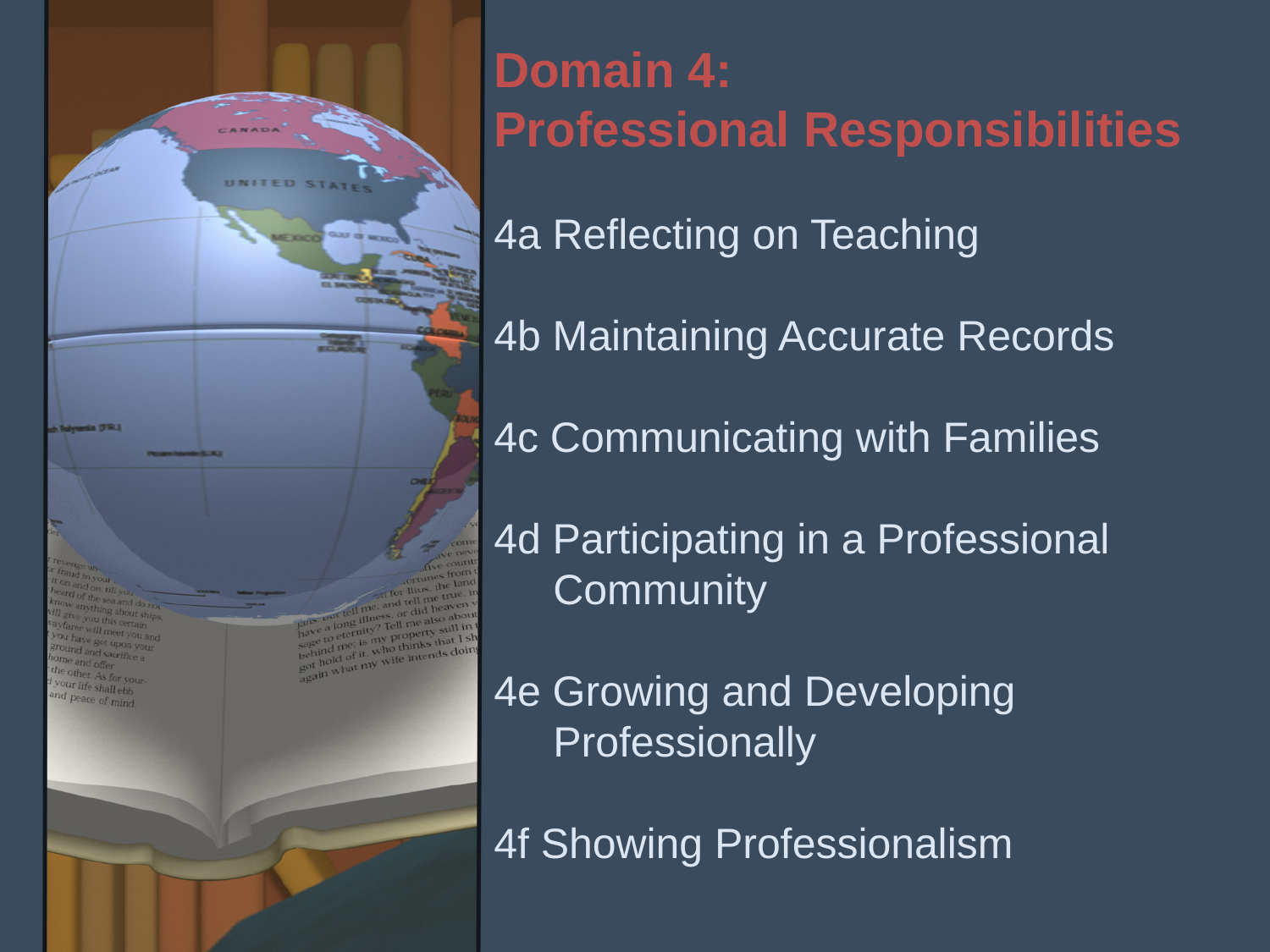

Domain 4:
Professional Responsibilities

4a Reflecting on Teaching

4b Maintaining Accurate Records

4c Communicating with Families

4d Participating in a Professional
     Community

4e Growing and Developing
     Professionally

4f Showing Professionalism